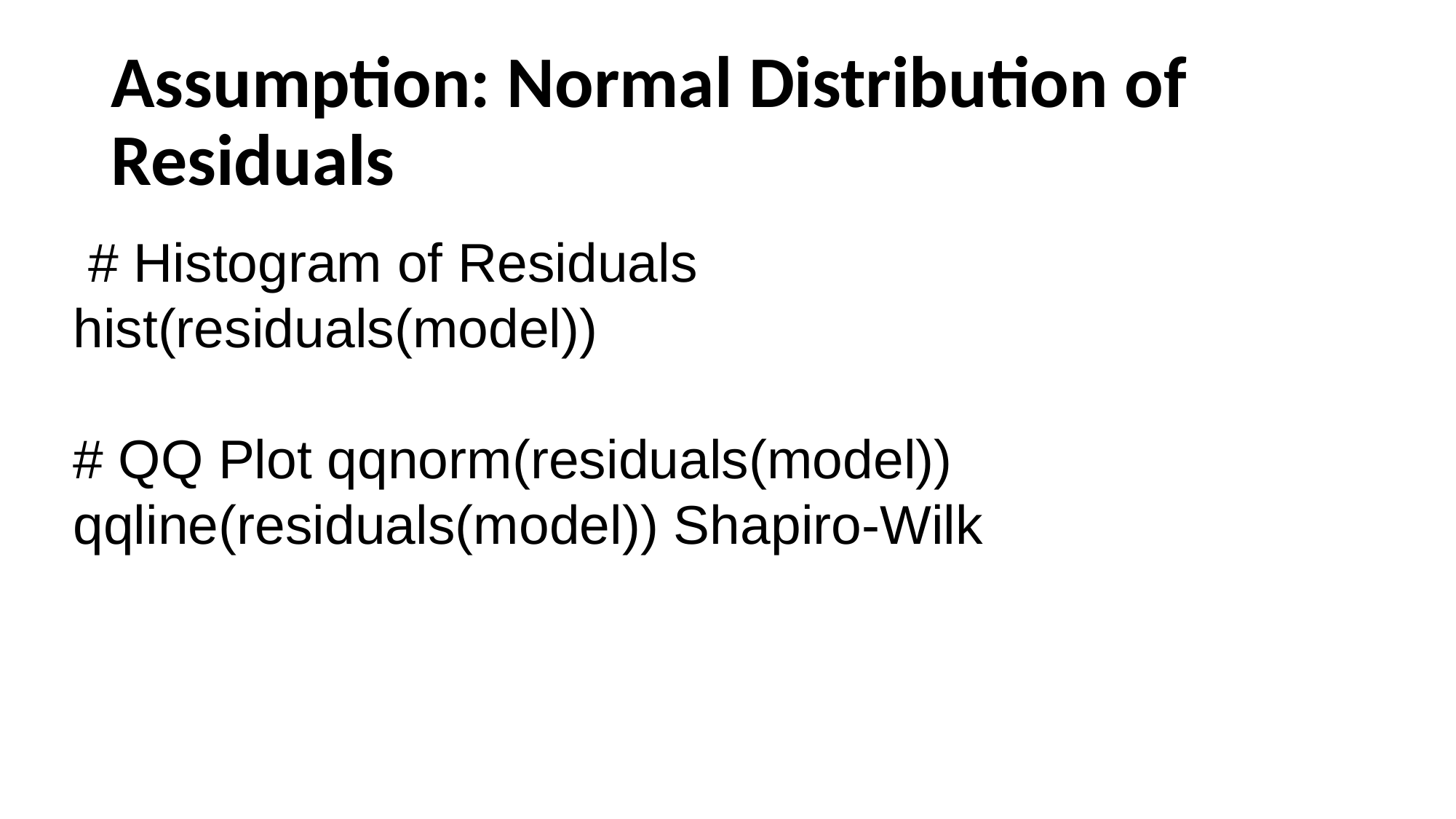

# Assumption: Normal Distribution of Residuals
 # Histogram of Residuals
hist(residuals(model))
# QQ Plot qqnorm(residuals(model)) qqline(residuals(model)) Shapiro-Wilk